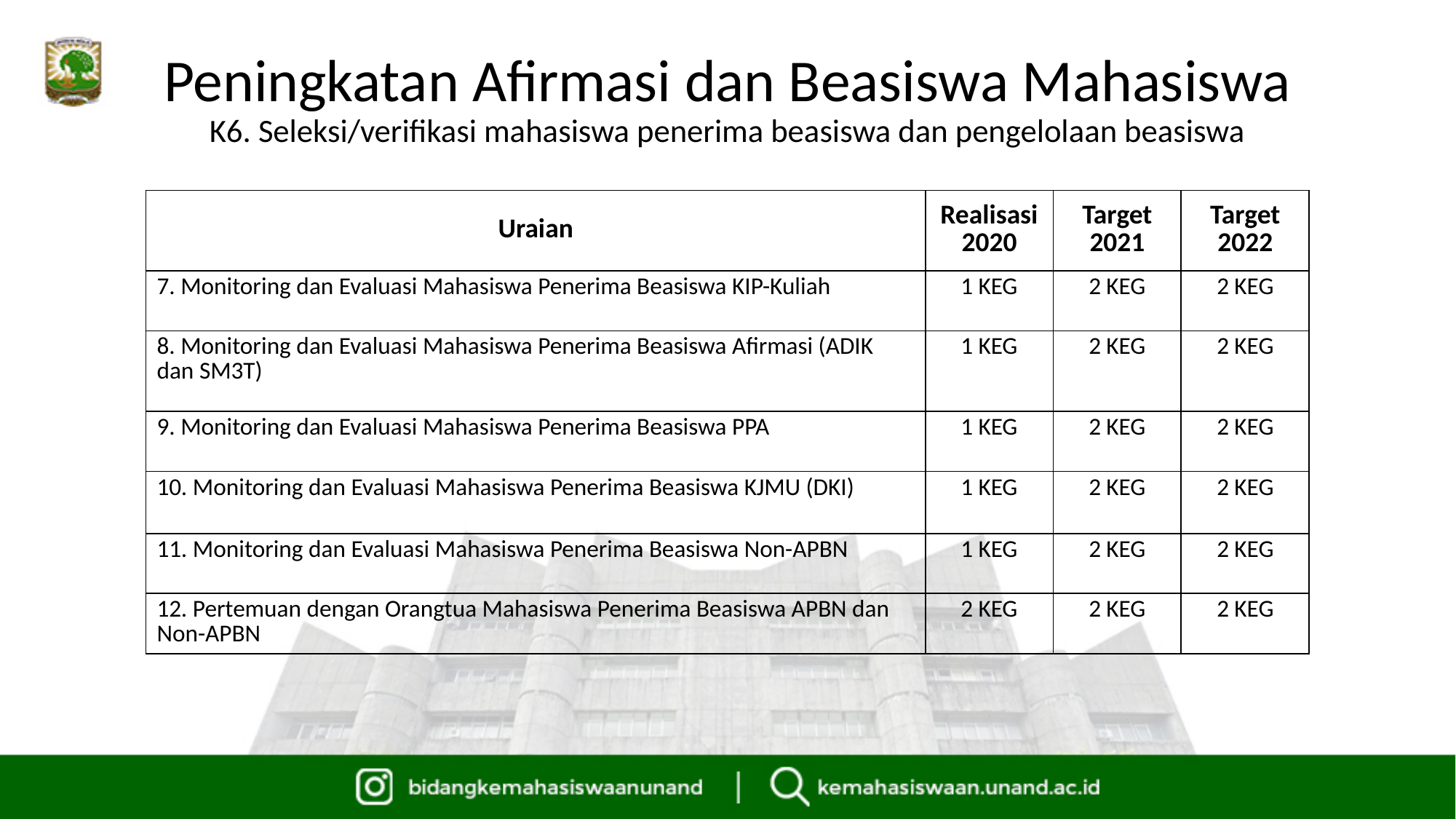

# Peningkatan Afirmasi dan Beasiswa Mahasiswa K6. Seleksi/verifikasi mahasiswa penerima beasiswa dan pengelolaan beasiswa
| Uraian | Realisasi 2020 | Target 2021 | Target 2022 |
| --- | --- | --- | --- |
| 7. Monitoring dan Evaluasi Mahasiswa Penerima Beasiswa KIP-Kuliah | 1 KEG | 2 KEG | 2 KEG |
| 8. Monitoring dan Evaluasi Mahasiswa Penerima Beasiswa Afirmasi (ADIK dan SM3T) | 1 KEG | 2 KEG | 2 KEG |
| 9. Monitoring dan Evaluasi Mahasiswa Penerima Beasiswa PPA | 1 KEG | 2 KEG | 2 KEG |
| 10. Monitoring dan Evaluasi Mahasiswa Penerima Beasiswa KJMU (DKI) | 1 KEG | 2 KEG | 2 KEG |
| 11. Monitoring dan Evaluasi Mahasiswa Penerima Beasiswa Non-APBN | 1 KEG | 2 KEG | 2 KEG |
| 12. Pertemuan dengan Orangtua Mahasiswa Penerima Beasiswa APBN dan Non-APBN | 2 KEG | 2 KEG | 2 KEG |